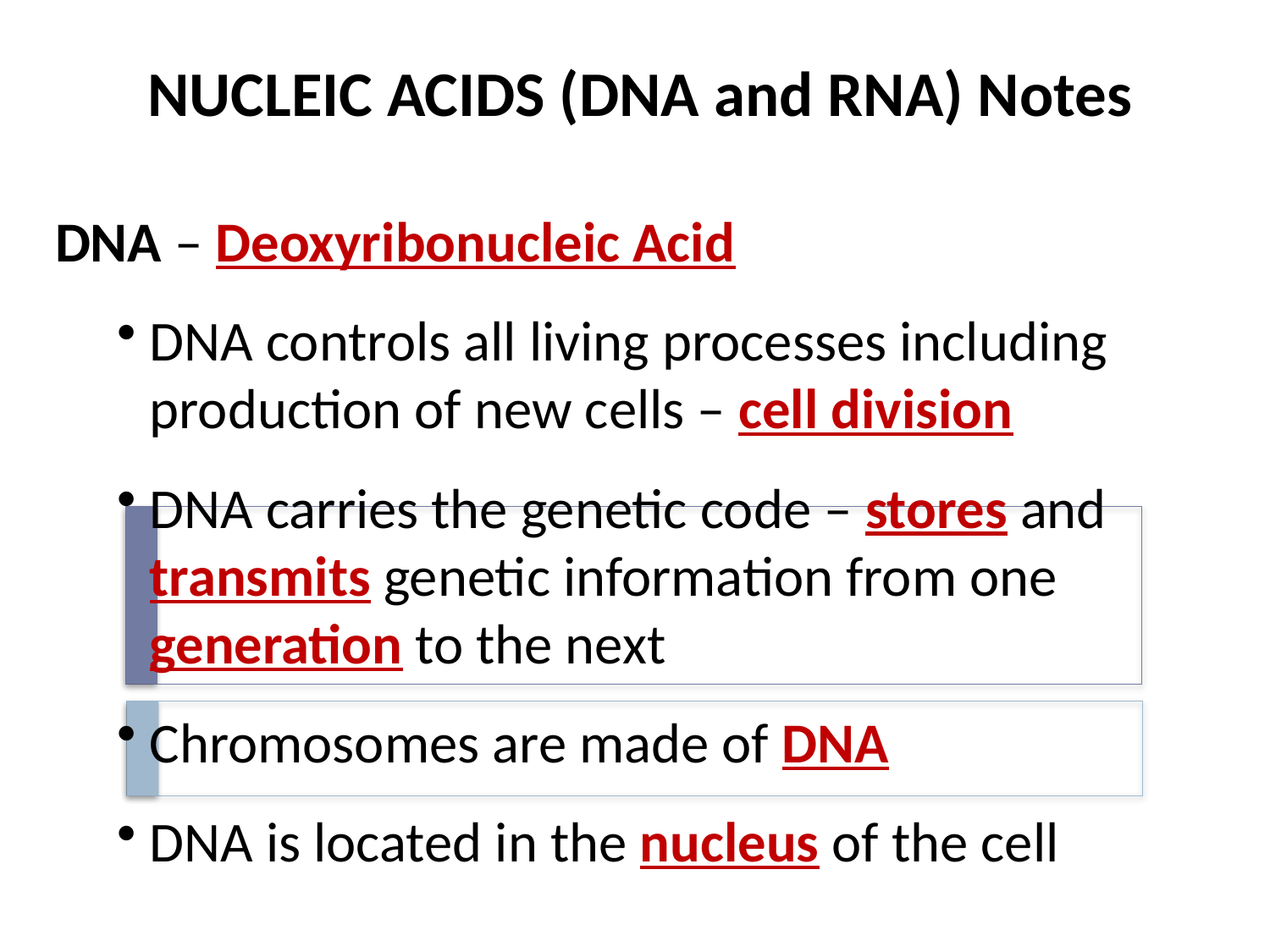

NUCLEIC ACIDS (DNA and RNA) Notes

DNA – Deoxyribonucleic Acid
DNA controls all living processes including production of new cells – cell division
DNA carries the genetic code – stores and transmits genetic information from one generation to the next
Chromosomes are made of DNA
DNA is located in the nucleus of the cell